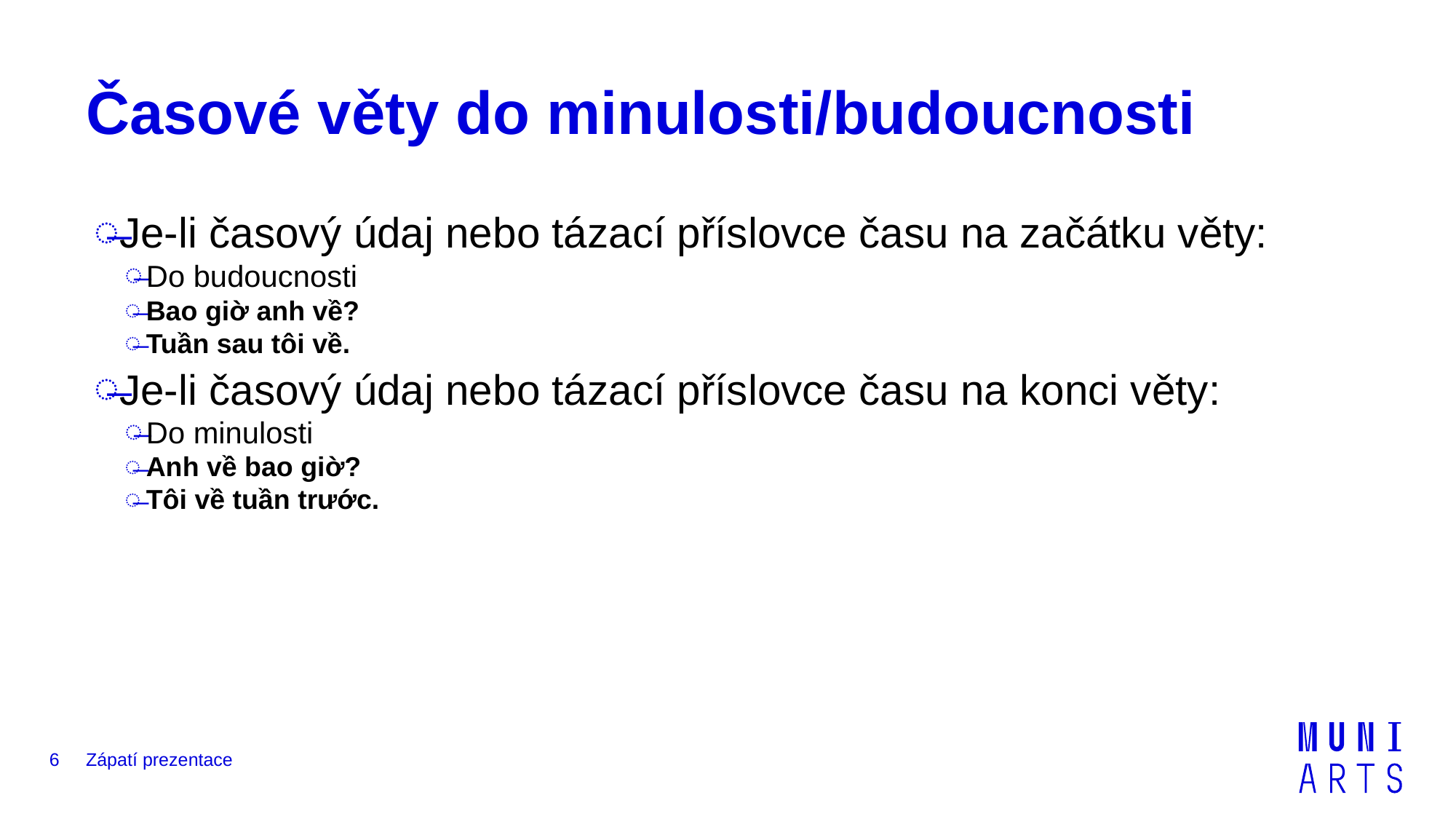

# Časové věty do minulosti/budoucnosti
Je-li časový údaj nebo tázací příslovce času na začátku věty:
Do budoucnosti
Bao giờ anh về?
Tuần sau tôi về.
Je-li časový údaj nebo tázací příslovce času na konci věty:
Do minulosti
Anh về bao giờ?
Tôi về tuần trước.

6
Zápatí prezentace